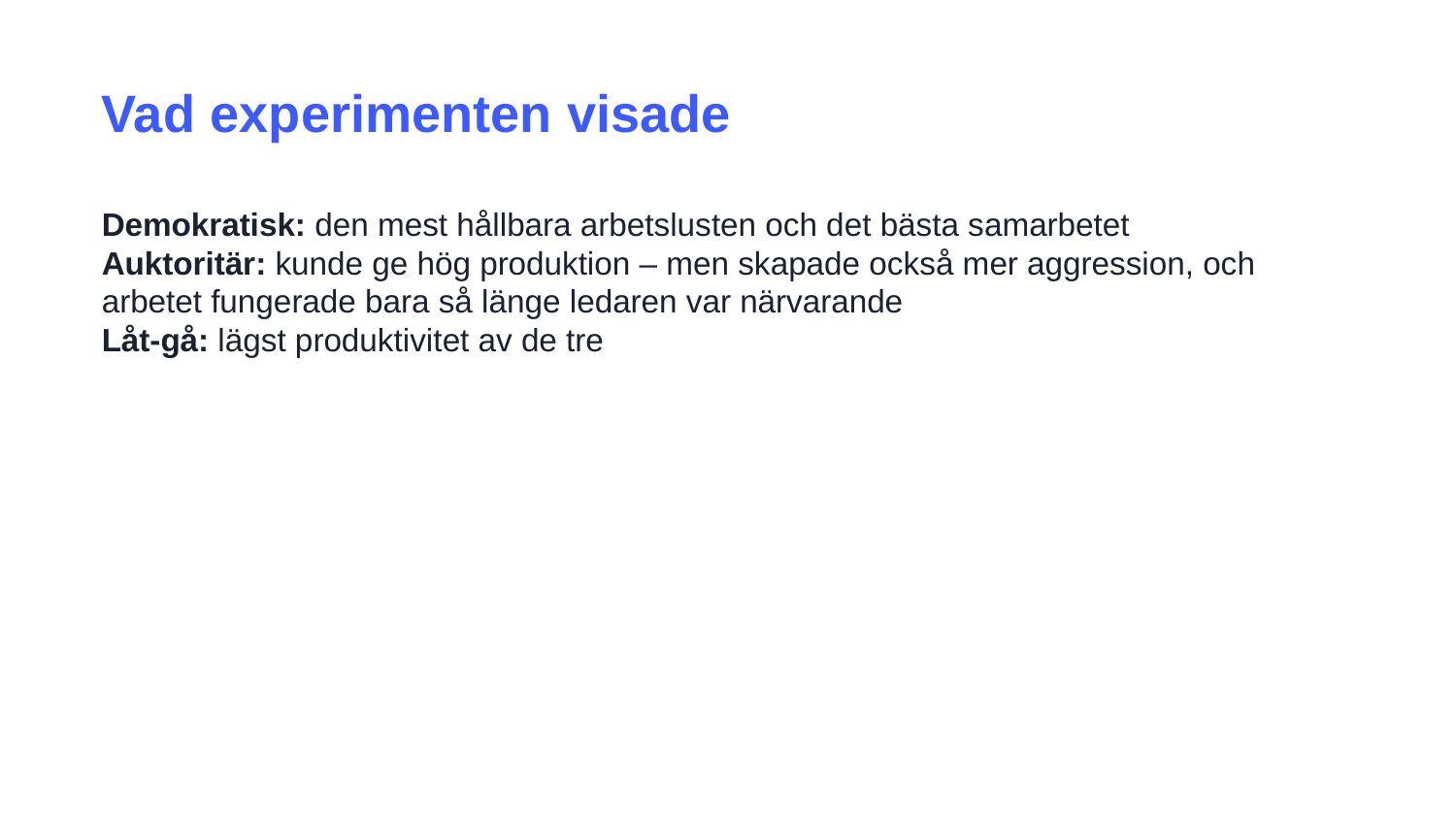

Vad experimenten visade
Demokratisk: den mest hållbara arbetslusten och det bästa samarbetet
Auktoritär: kunde ge hög produktion – men skapade också mer aggression, och arbetet fungerade bara så länge ledaren var närvarande
Låt-gå: lägst produktivitet av de tre